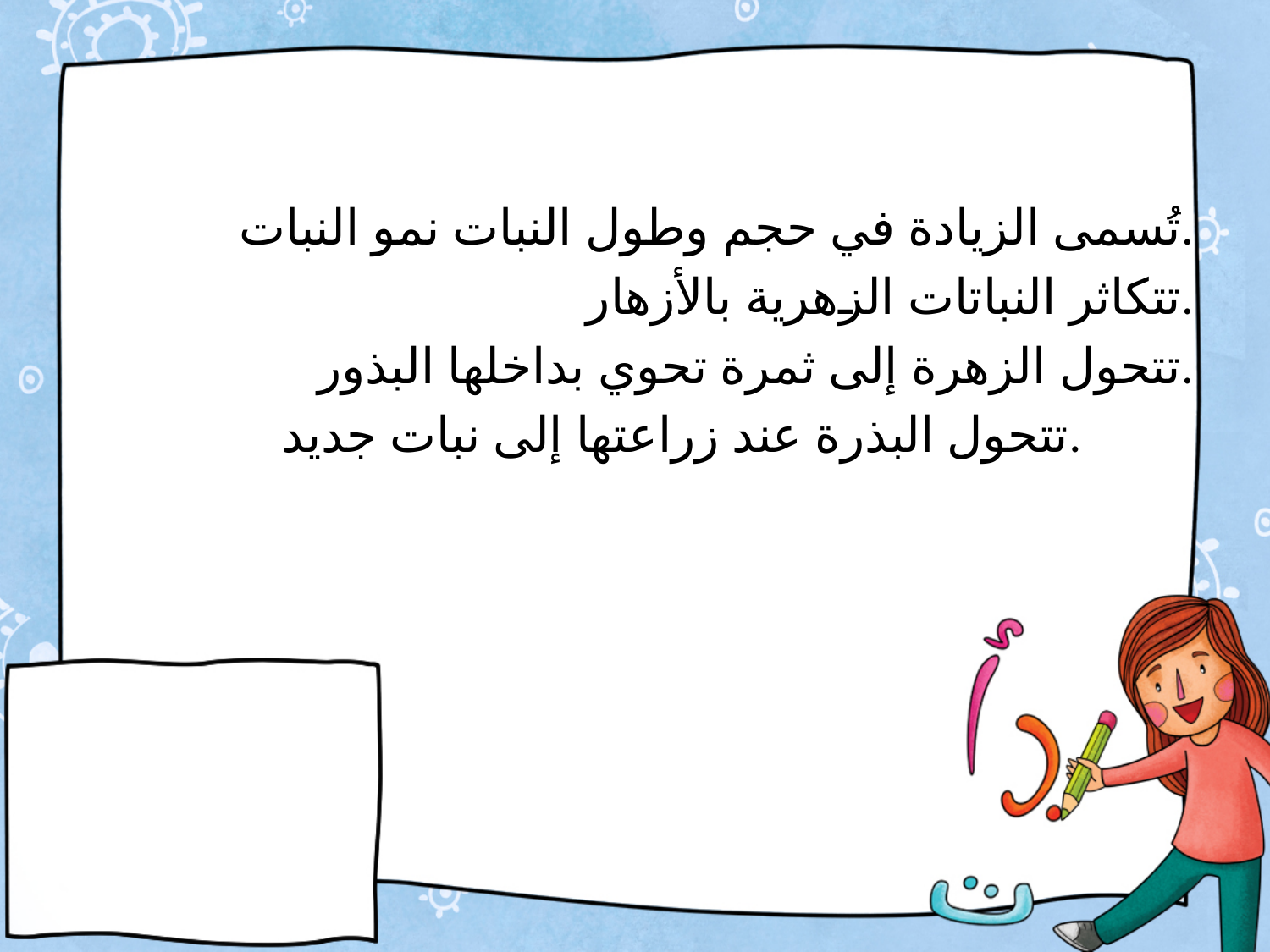

تُسمى الزيادة في حجم وطول النبات نمو النبات.
     تتكاثر النباتات الزهرية بالأزهار.
     تتحول الزهرة إلى ثمرة تحوي بداخلها البذور.
     تتحول البذرة عند زراعتها إلى نبات جديد.